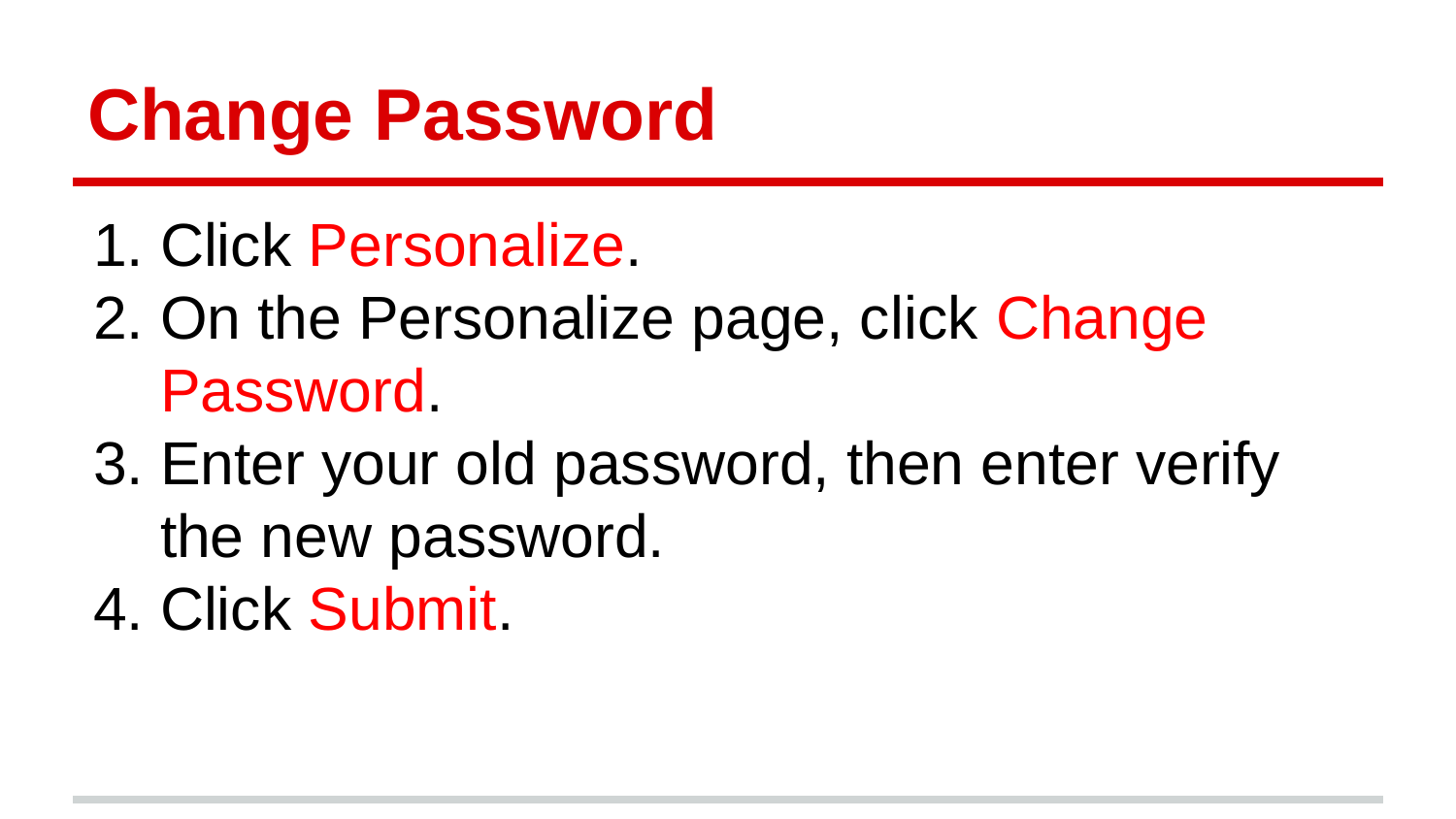

# Change Password
Click Personalize.
On the Personalize page, click Change Password.
Enter your old password, then enter verify the new password.
Click Submit.